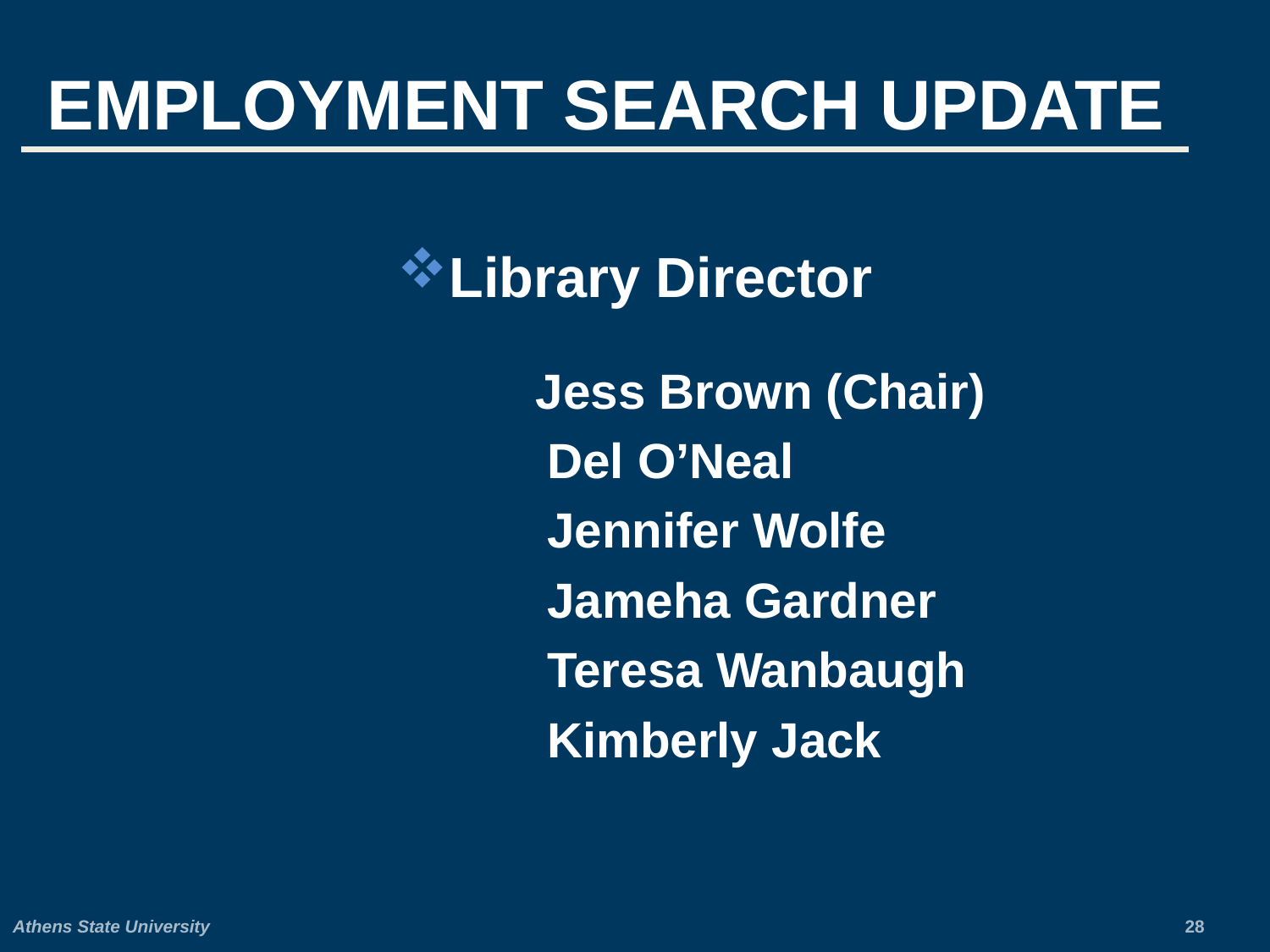

EMPLOYMENT SEARCH UPDATE

Library Director

		      Jess Brown (Chair)
		      Del O’Neal
		      Jennifer Wolfe
		      Jameha Gardner
		      Teresa Wanbaugh
		      Kimberly Jack

Athens State University
28